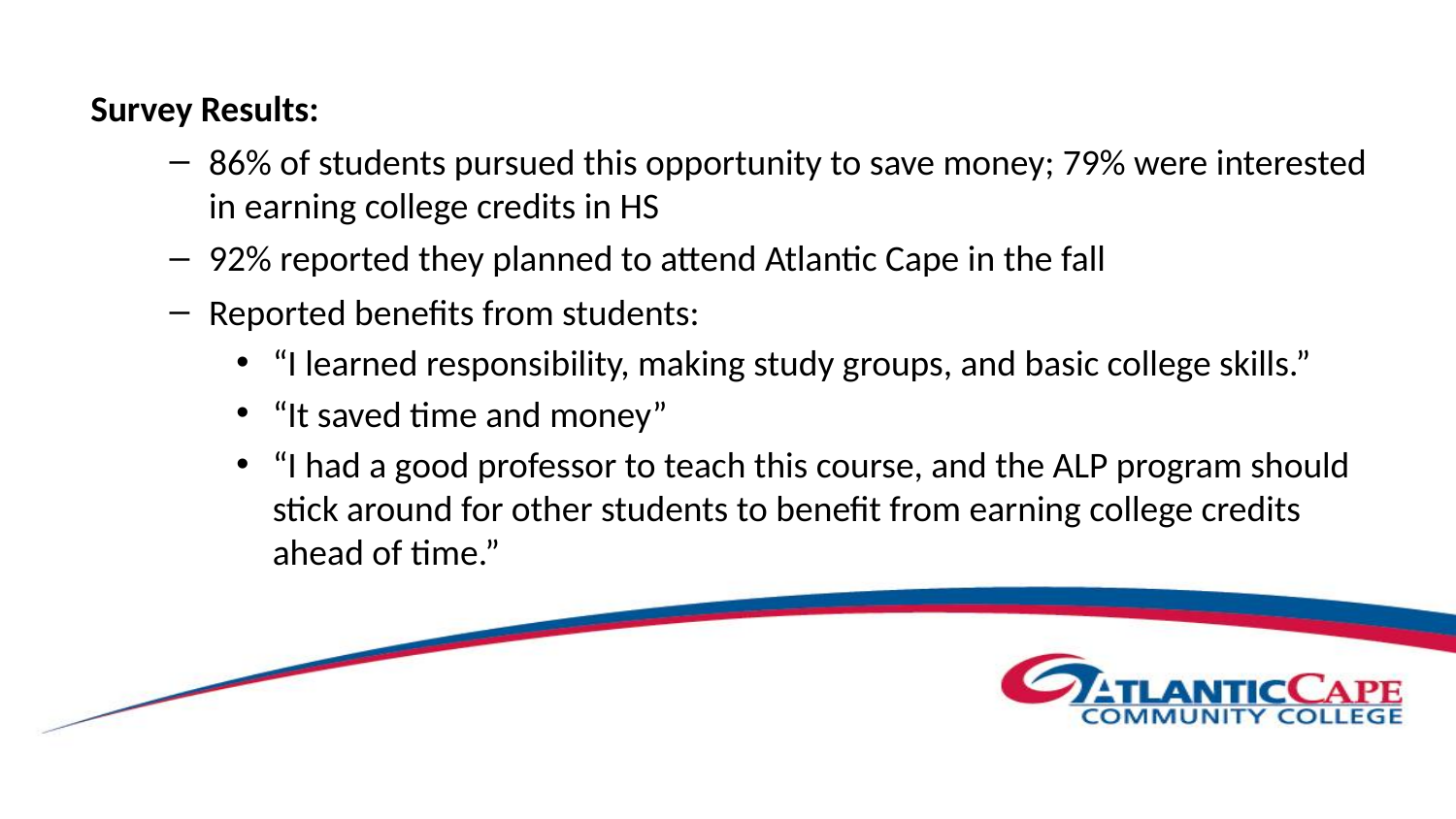

Survey Results:
86% of students pursued this opportunity to save money; 79% were interested in earning college credits in HS
92% reported they planned to attend Atlantic Cape in the fall
Reported benefits from students:
“I learned responsibility, making study groups, and basic college skills.”
“It saved time and money”
“I had a good professor to teach this course, and the ALP program should stick around for other students to benefit from earning college credits ahead of time.”